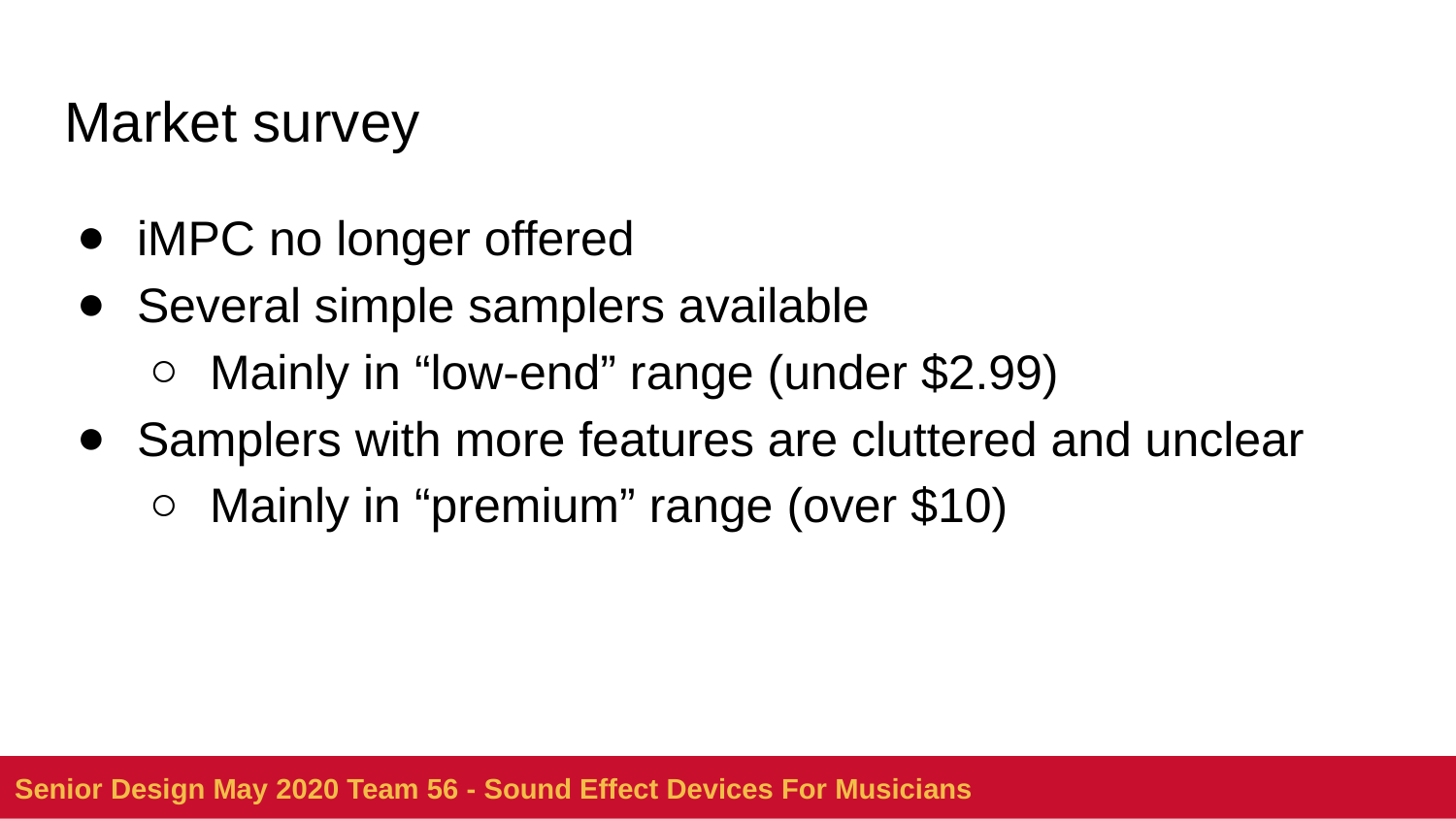

# Market survey
iMPC no longer offered
Several simple samplers available
Mainly in “low-end” range (under $2.99)
Samplers with more features are cluttered and unclear
Mainly in “premium” range (over $10)